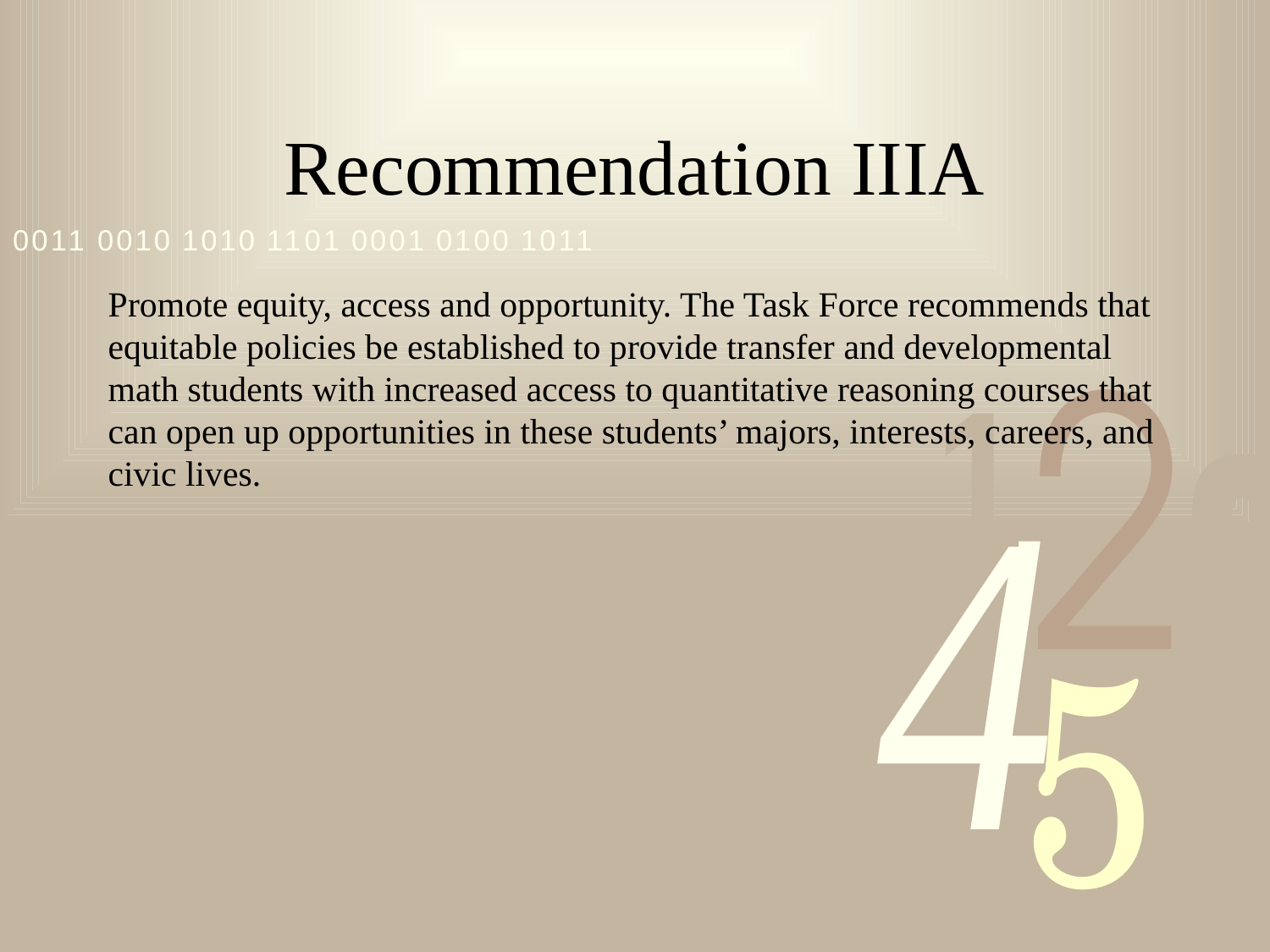

# Recommendation IIIA
Promote equity, access and opportunity. The Task Force recommends that equitable policies be established to provide transfer and developmental math students with increased access to quantitative reasoning courses that can open up opportunities in these students’ majors, interests, careers, and civic lives.